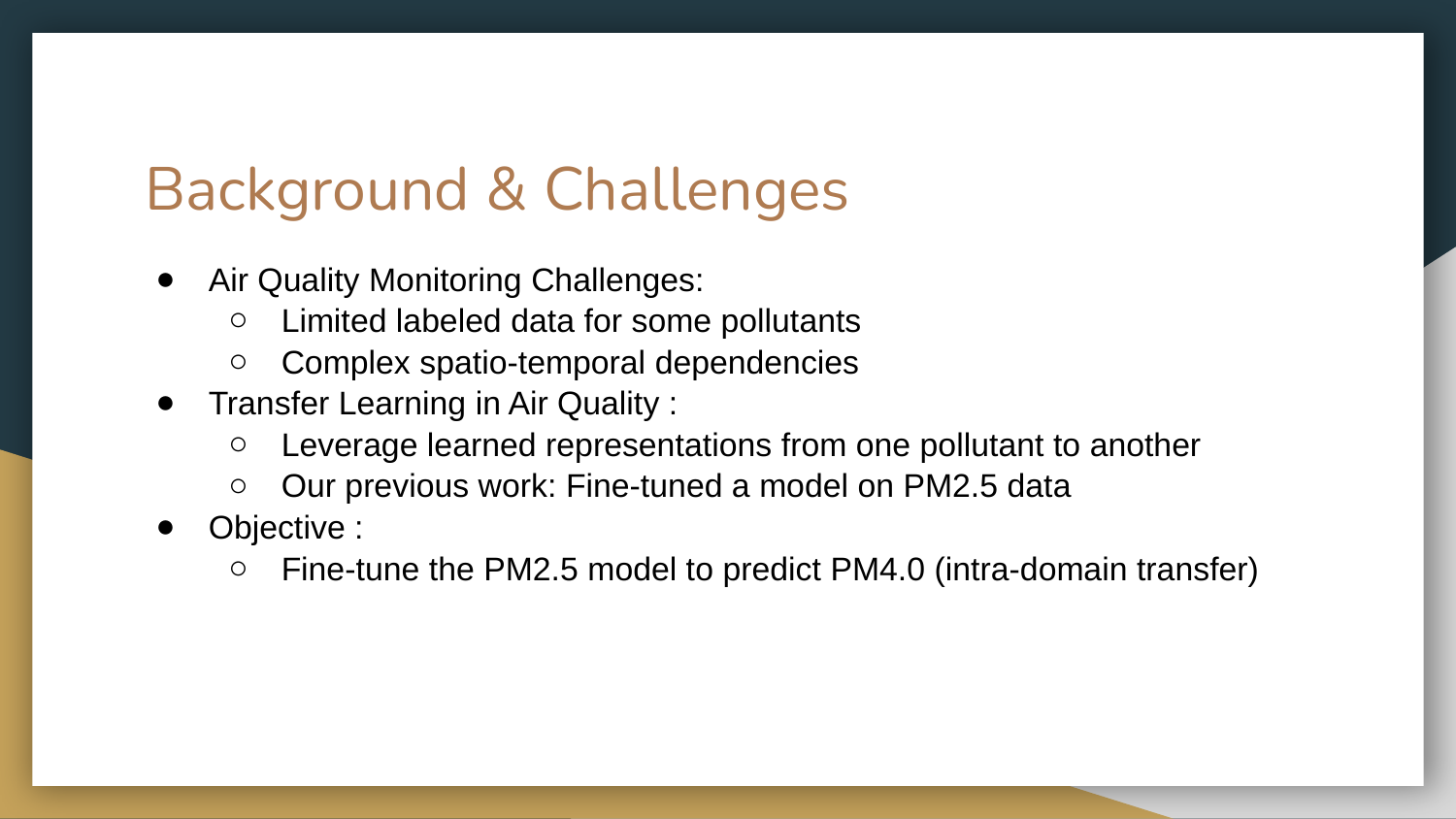

# Background & Challenges
Air Quality Monitoring Challenges:
Limited labeled data for some pollutants
Complex spatio-temporal dependencies
Transfer Learning in Air Quality :
Leverage learned representations from one pollutant to another
Our previous work: Fine-tuned a model on PM2.5 data
Objective :
Fine-tune the PM2.5 model to predict PM4.0 (intra-domain transfer)